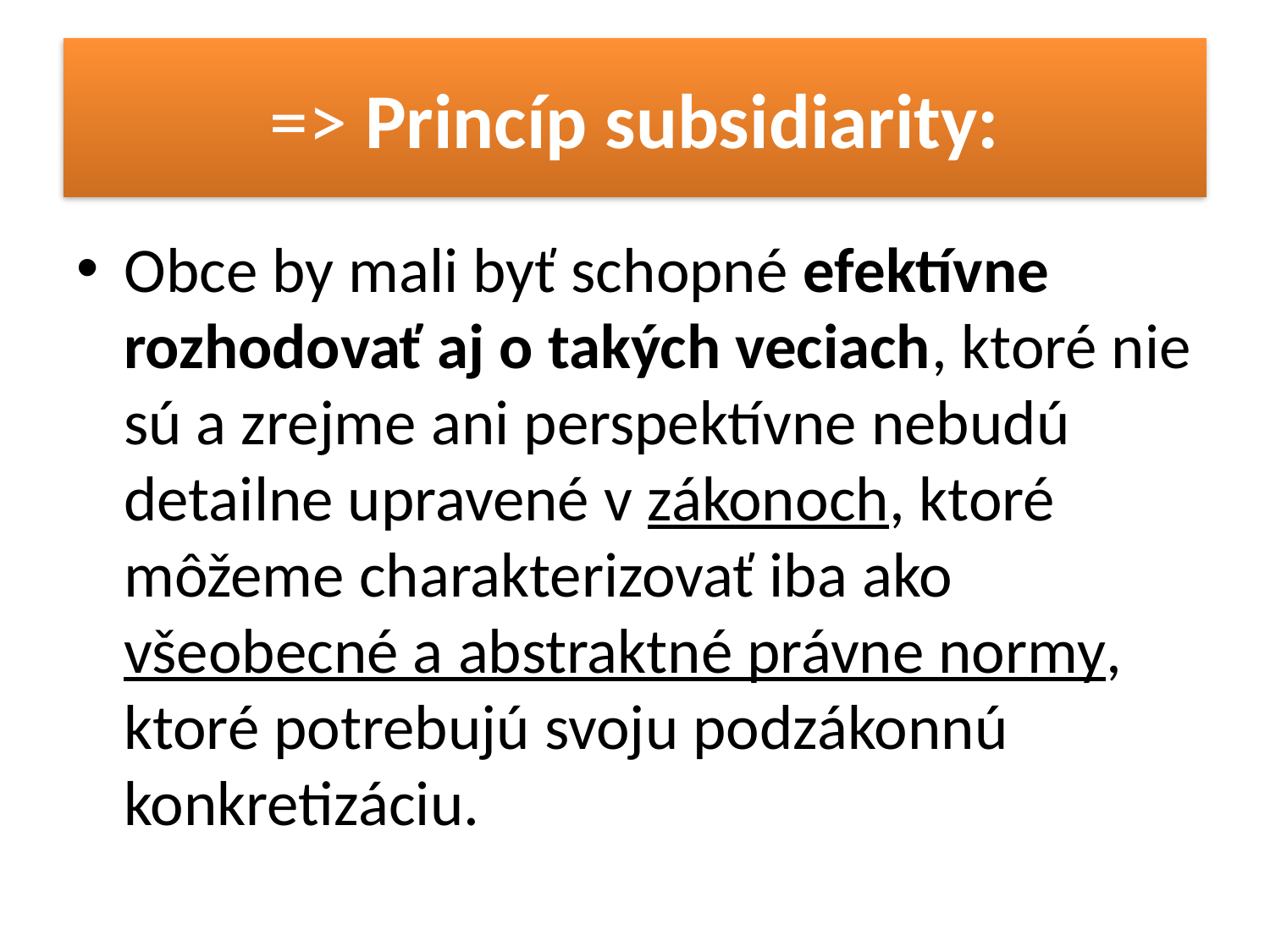

# => Princíp subsidiarity:
Obce by mali byť schopné efektívne rozhodovať aj o takých veciach, ktoré nie sú a zrejme ani perspektívne nebudú detailne upravené v zákonoch, ktoré môžeme charakterizovať iba ako všeobecné a abstraktné právne normy, ktoré potrebujú svoju podzákonnú konkretizáciu.